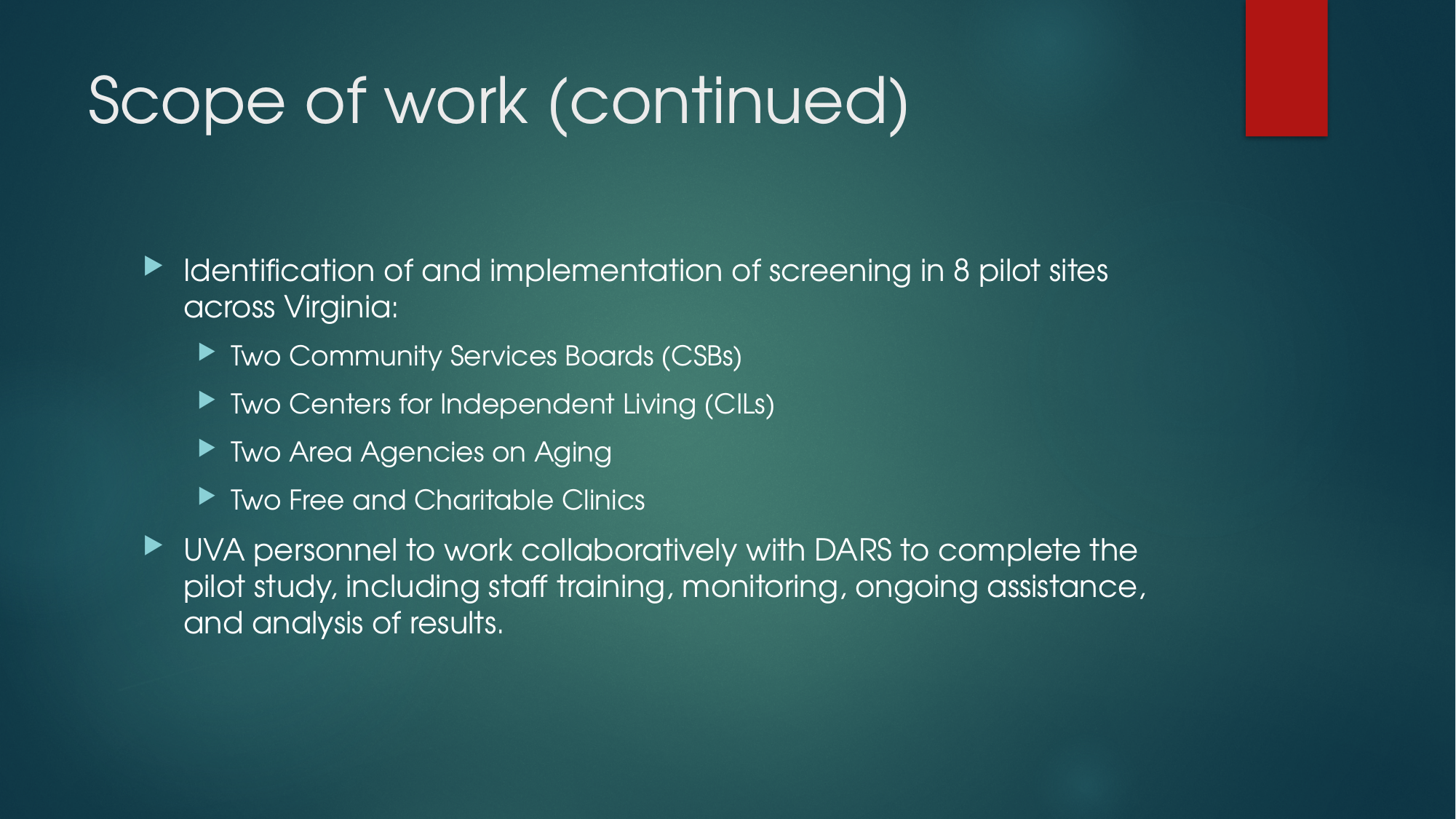

# Scope of work (continued)
Identification of and implementation of screening in 8 pilot sites across Virginia:
Two Community Services Boards (CSBs)
Two Centers for Independent Living (CILs)
Two Area Agencies on Aging
Two Free and Charitable Clinics
UVA personnel to work collaboratively with DARS to complete the pilot study, including staff training, monitoring, ongoing assistance, and analysis of results.